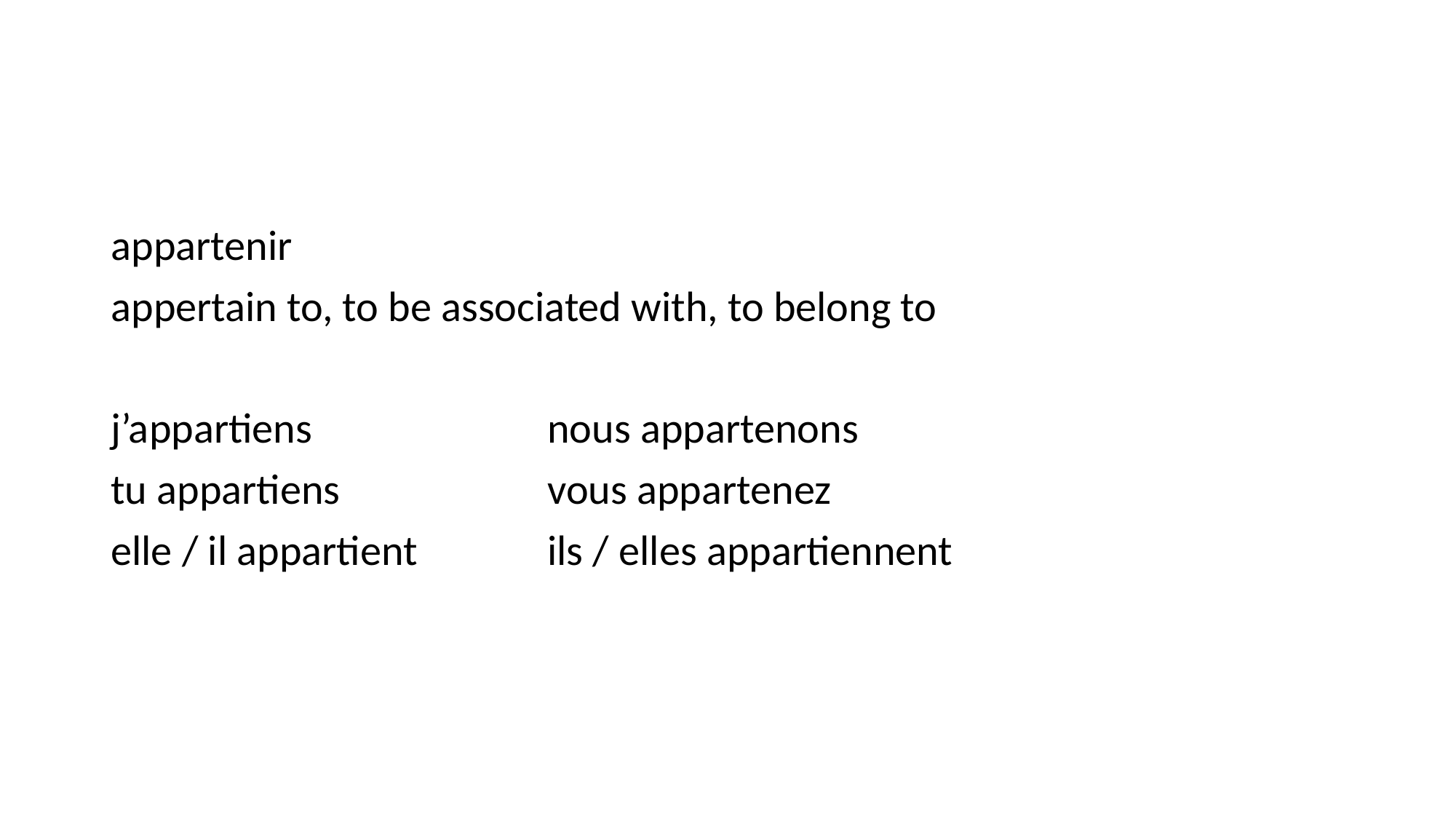

#
appartenir
appertain to, to be associated with, to belong to

j’appartiens			nous appartenons
tu appartiens		vous appartenez
elle / il appartient		ils / elles appartiennent